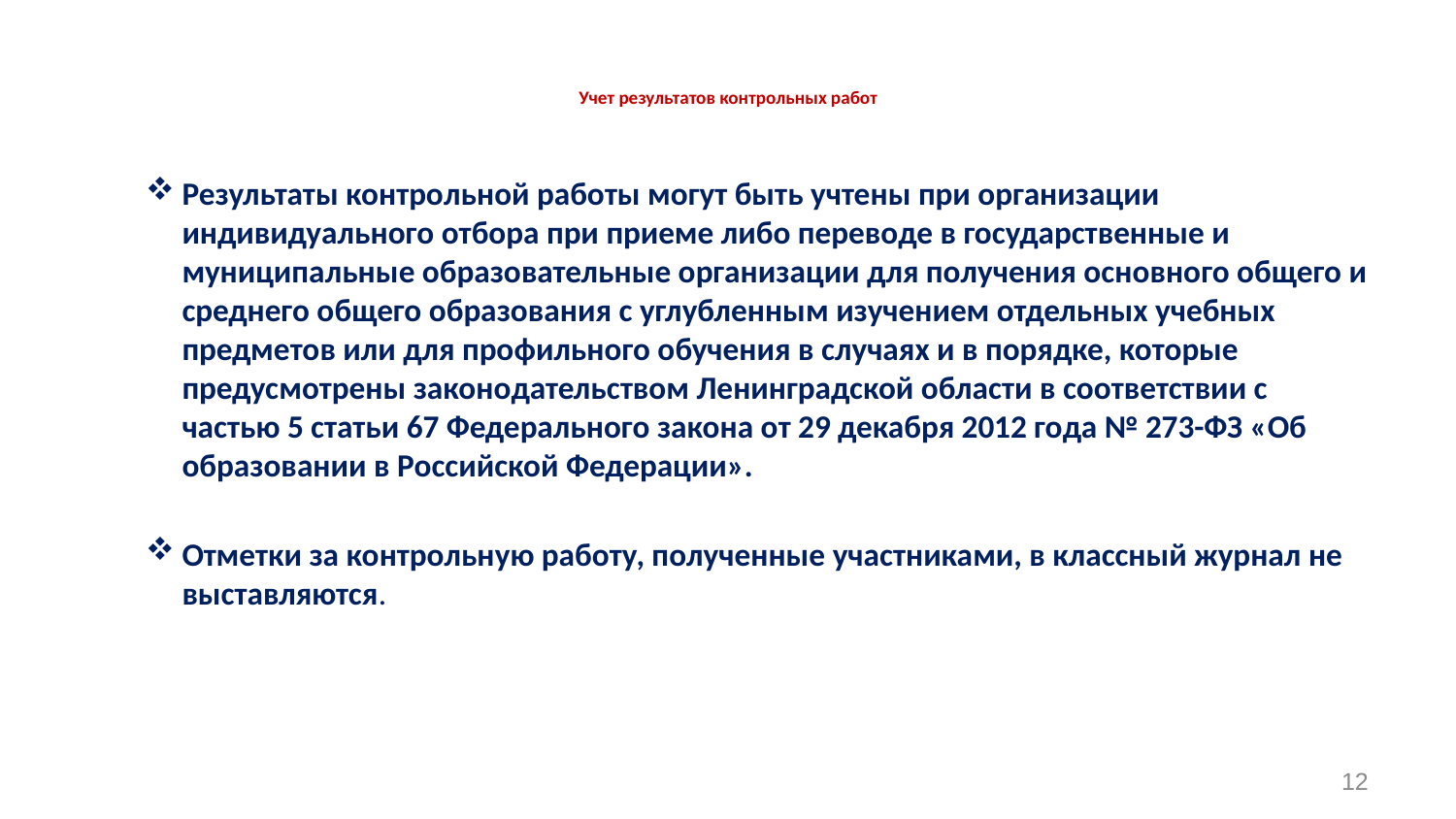

# Учет результатов контрольных работ

Результаты контрольной работы могут быть учтены при организации индивидуального отбора при приеме либо переводе в государственные и муниципальные образовательные организации для получения основного общего и среднего общего образования с углубленным изучением отдельных учебных предметов или для профильного обучения в случаях и в порядке, которые предусмотрены законодательством Ленинградской области в соответствии с частью 5 статьи 67 Федерального закона от 29 декабря 2012 года № 273-ФЗ «Об образовании в Российской Федерации».

Отметки за контрольную работу, полученные участниками, в классный журнал не выставляются.

12